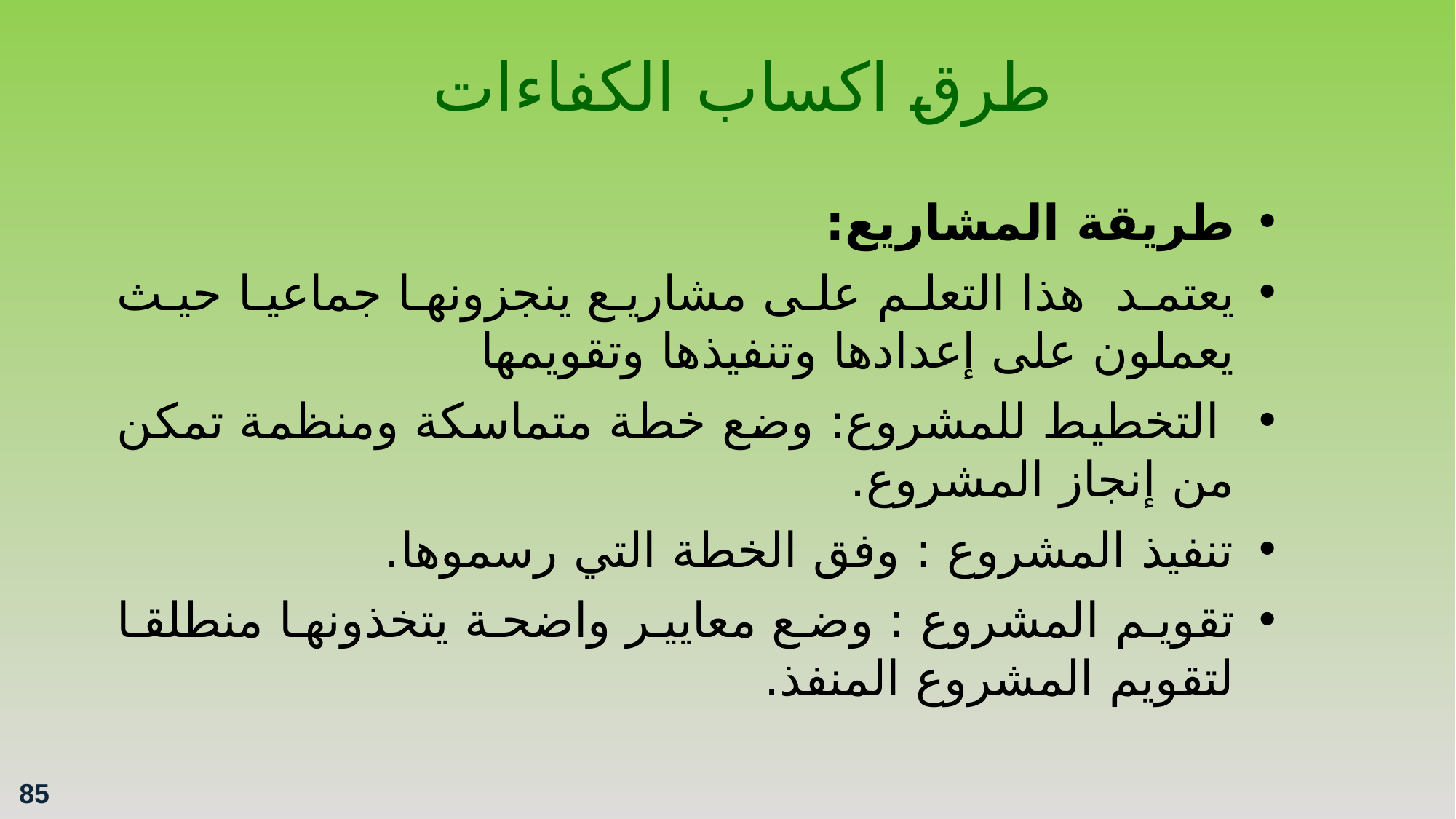

طرق اكساب الكفاءات
طريقة المشاريع:
يعتمد  هذا التعلم على مشاريع ينجزونها جماعيا حيث يعملون على إعدادها وتنفيذها وتقويمها
 التخطيط للمشروع: وضع خطة متماسكة ومنظمة تمكن من إنجاز المشروع.
تنفيذ المشروع : وفق الخطة التي رسموها.
تقويم المشروع : وضع معايير واضحة يتخذونها منطلقا لتقويم المشروع المنفذ.
85